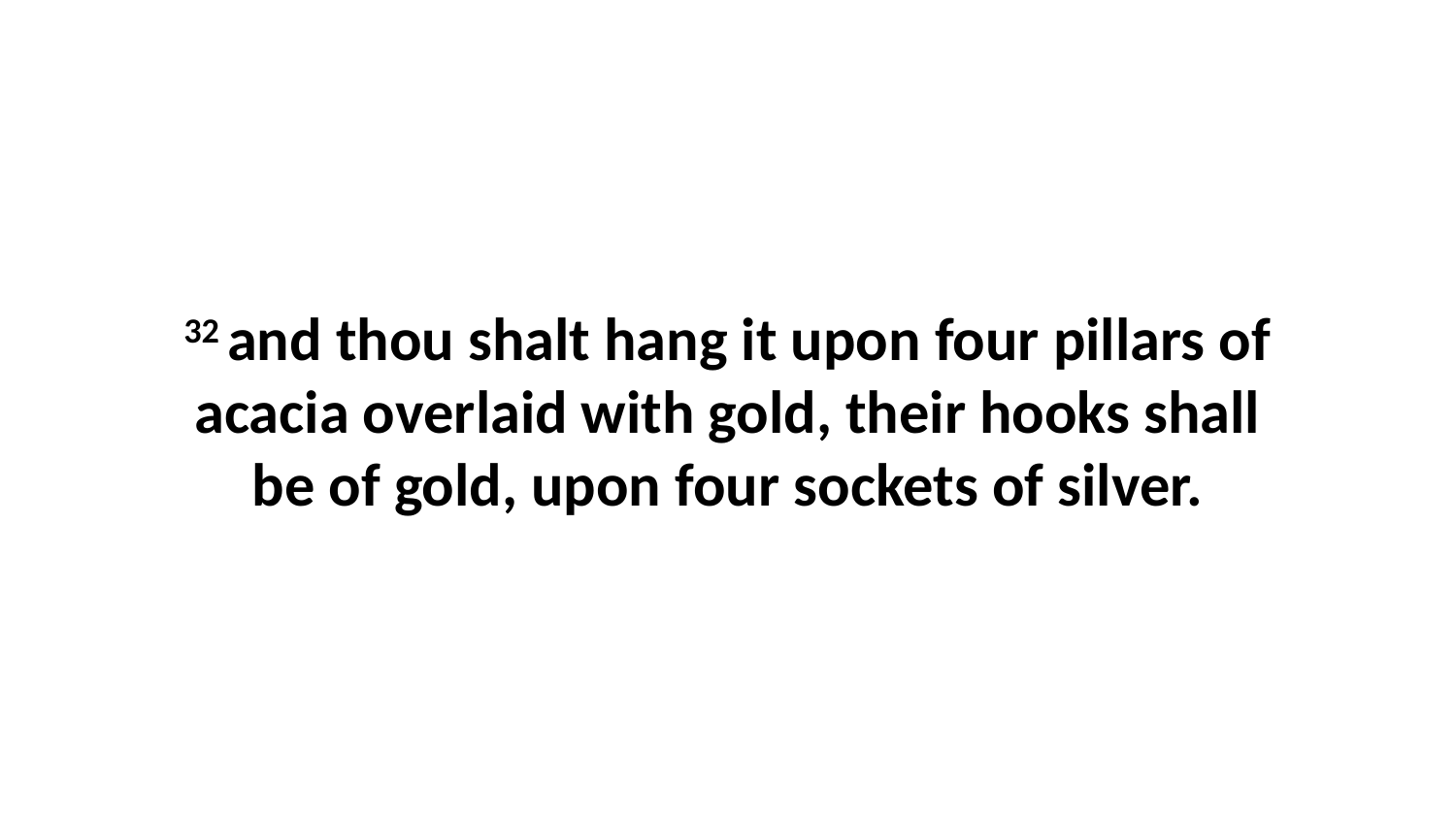

32 and thou shalt hang it upon four pillars of acacia overlaid with gold, their hooks shall be of gold, upon four sockets of silver.